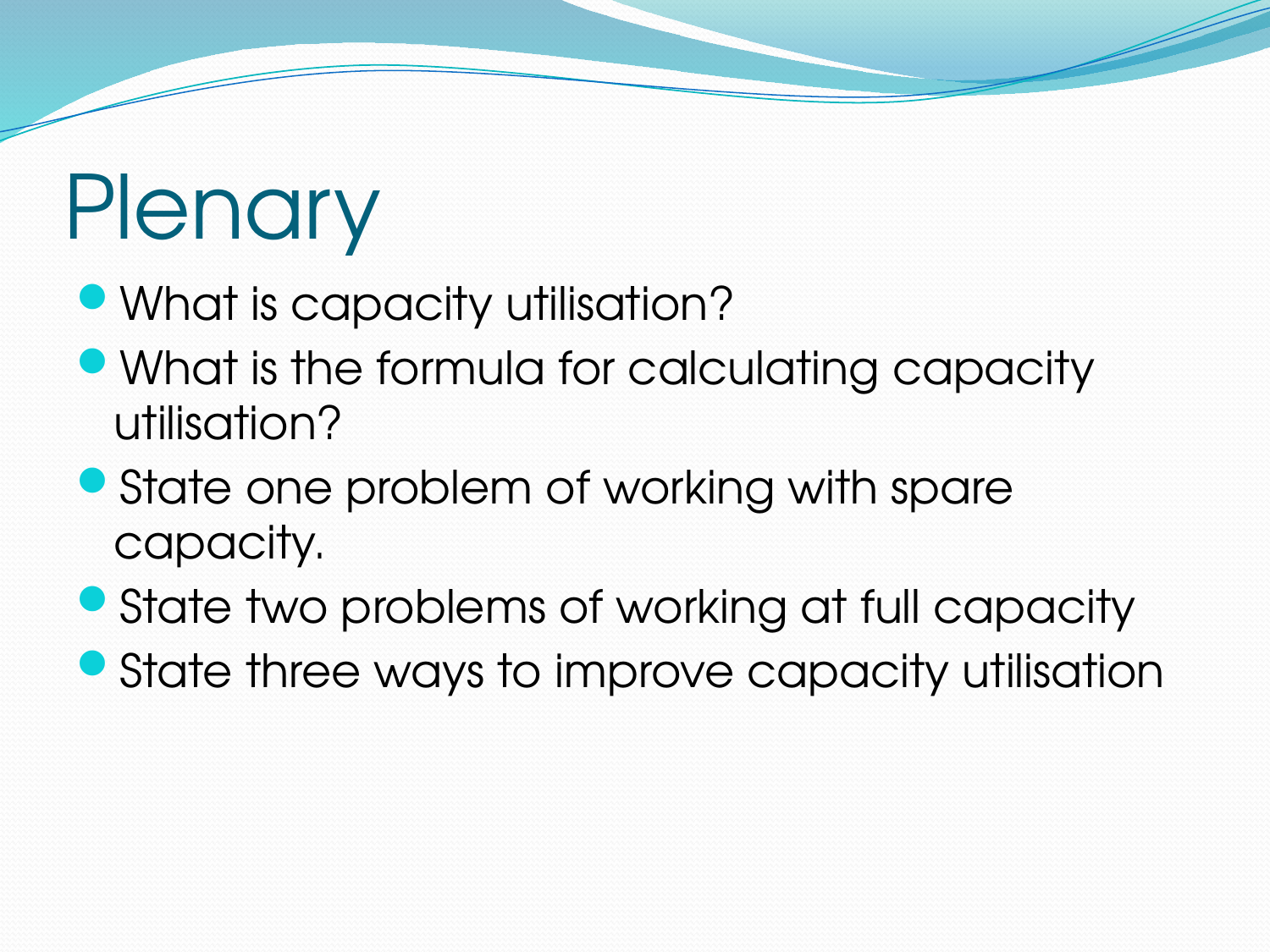

# Plenary
What is capacity utilisation?
What is the formula for calculating capacity utilisation?
State one problem of working with spare capacity.
State two problems of working at full capacity
State three ways to improve capacity utilisation